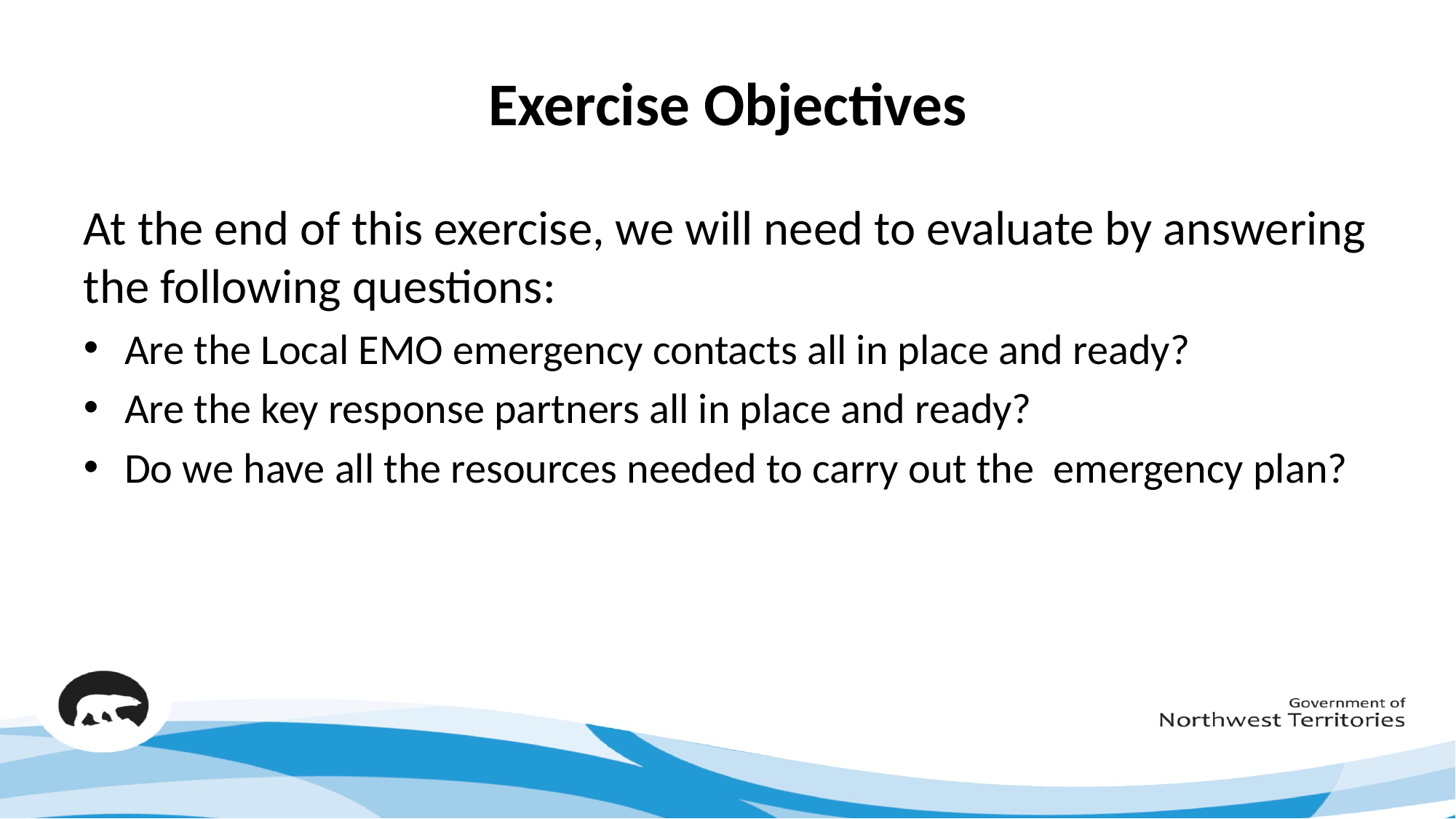

# Exercise Objectives
At the end of this exercise, we will need to evaluate by answering the following questions:
Are the Local EMO emergency contacts all in place and ready?
Are the key response partners all in place and ready?
Do we have all the resources needed to carry out the  emergency plan?